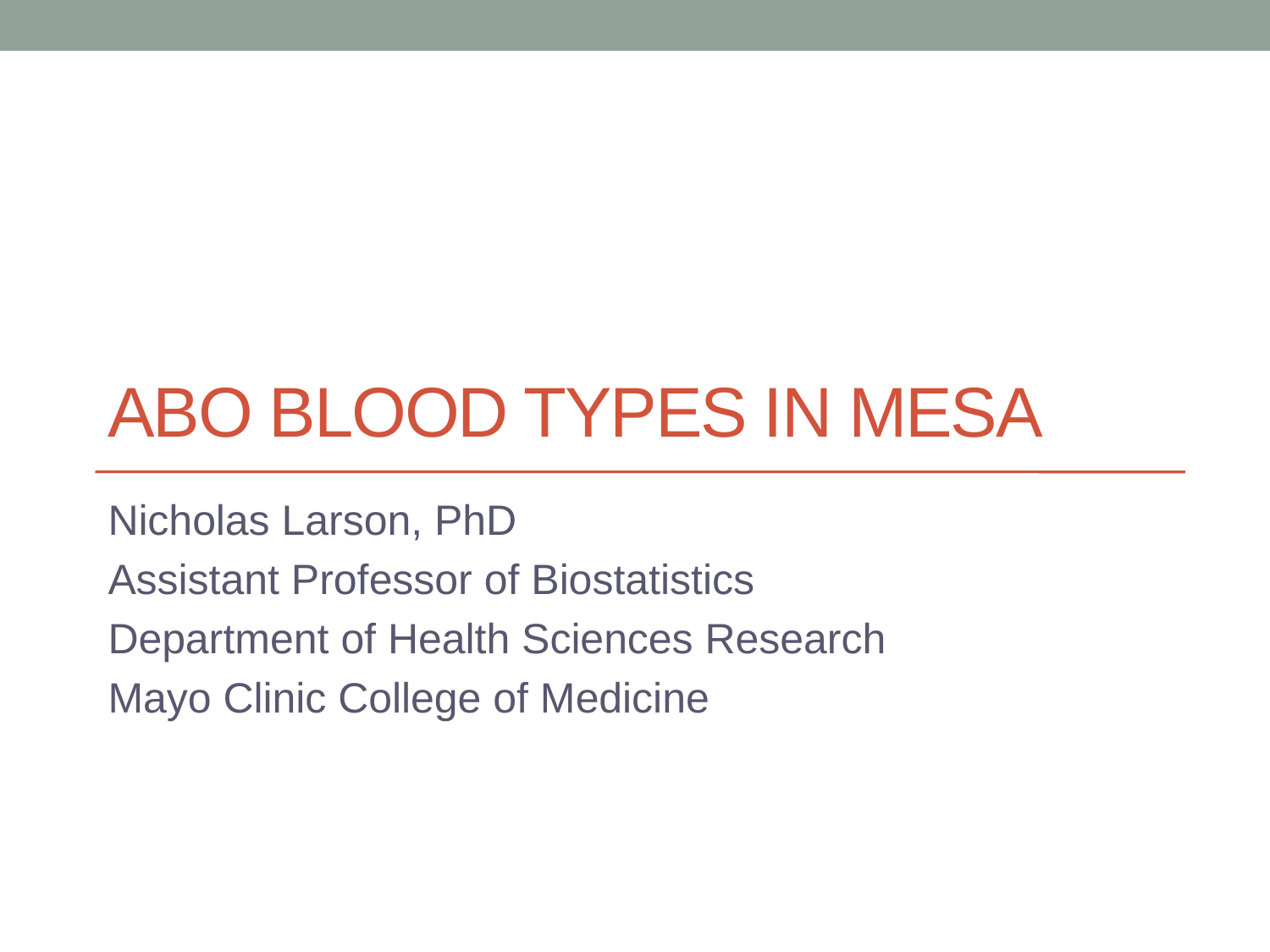

# ABO Blood Types in MESA
Nicholas Larson, PhD
Assistant Professor of Biostatistics
Department of Health Sciences Research
Mayo Clinic College of Medicine